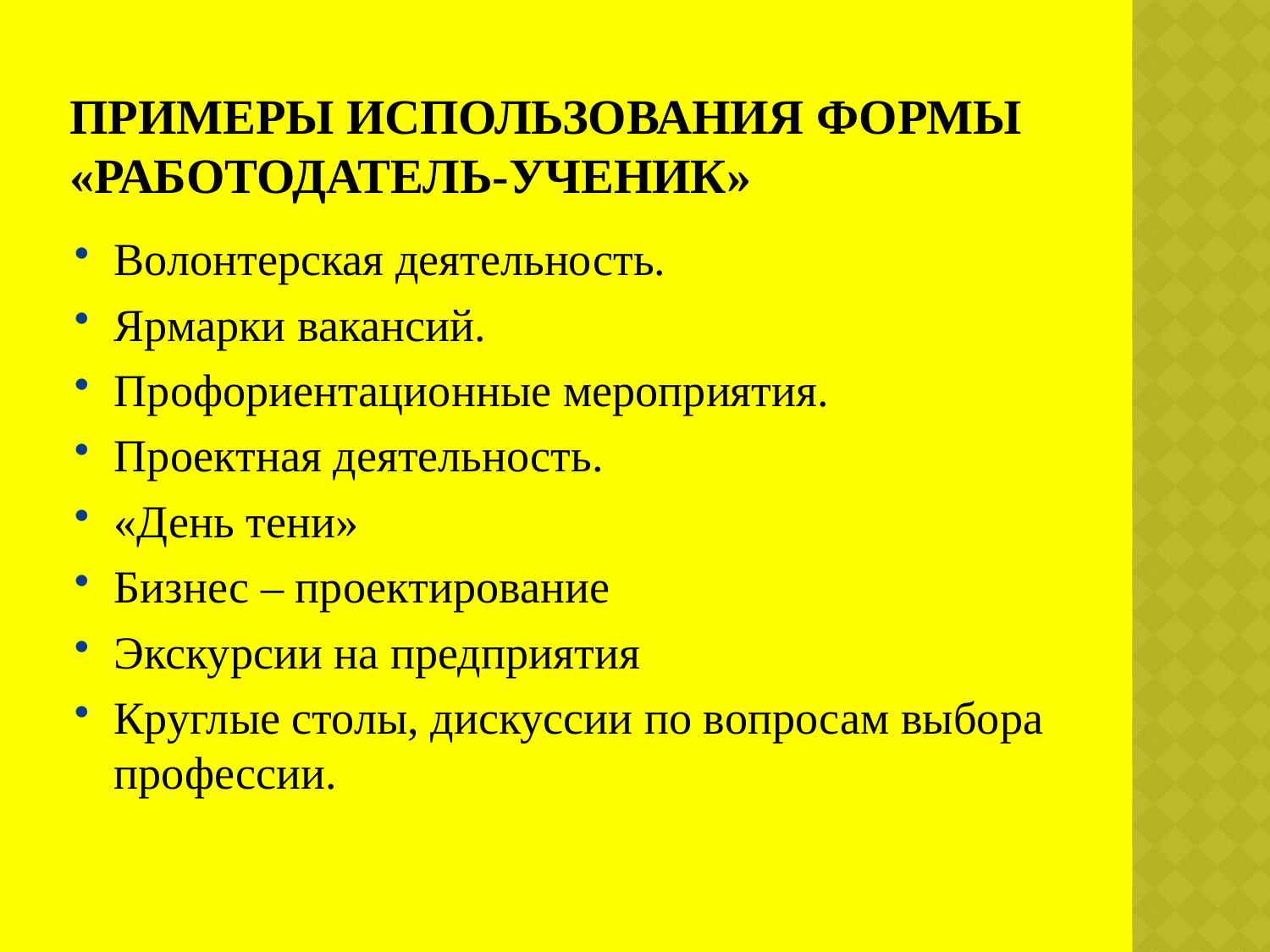

# Примеры использования формы «работодатель-ученик»
Волонтерская деятельность.
Ярмарки вакансий.
Профориентационные мероприятия.
Проектная деятельность.
«День тени»
Бизнес – проектирование
Экскурсии на предприятия
Круглые столы, дискуссии по вопросам выбора профессии.